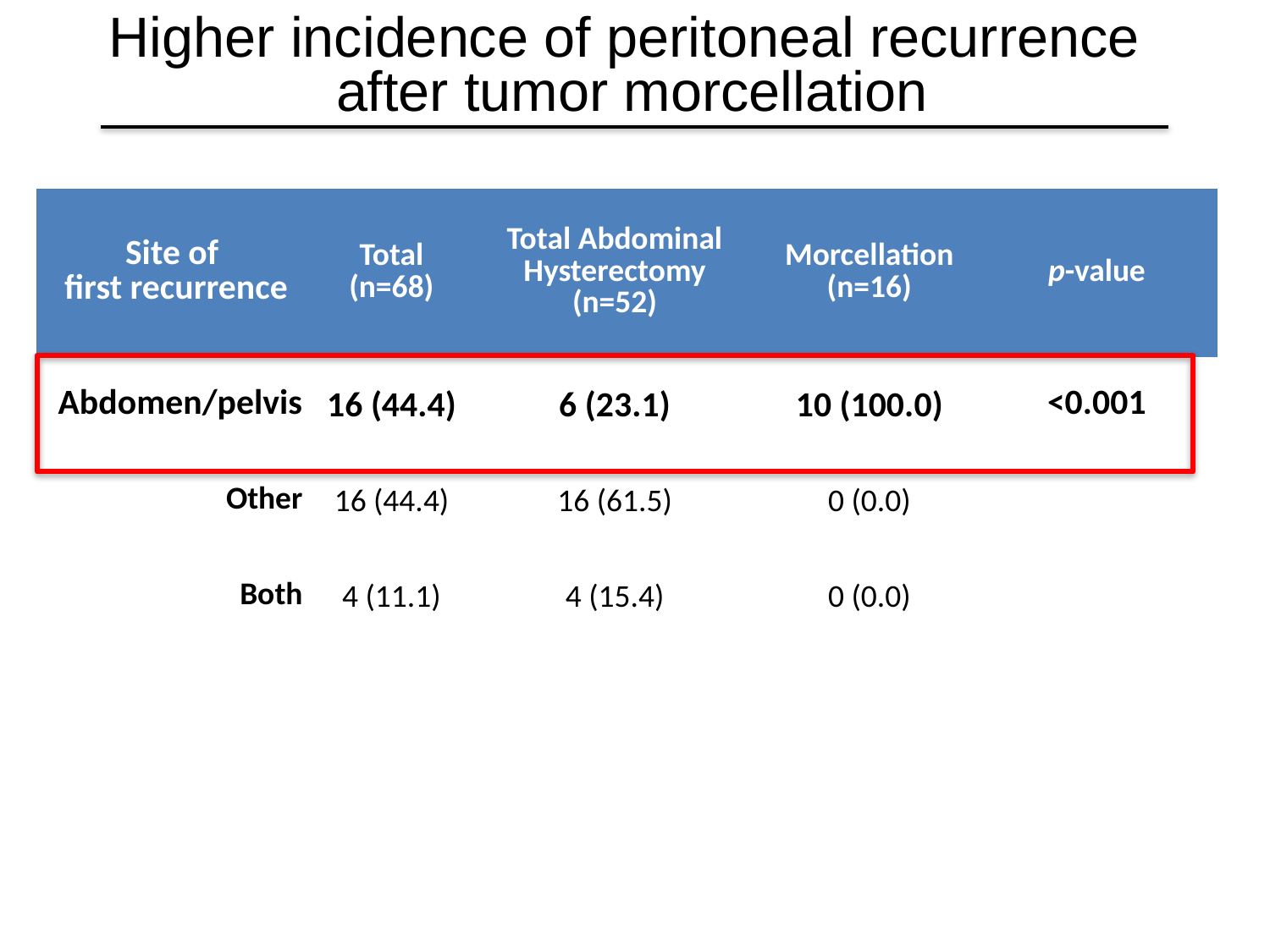

Higher incidence of peritoneal recurrence
after tumor morcellation
| Site of first recurrence | Total (n=68) | Total Abdominal Hysterectomy (n=52) | Morcellation (n=16) | p-value |
| --- | --- | --- | --- | --- |
| Abdomen/pelvis | 16 (44.4) | 6 (23.1) | 10 (100.0) | <0.001 |
| Other | 16 (44.4) | 16 (61.5) | 0 (0.0) |  |
| Both | 4 (11.1) | 4 (15.4) | 0 (0.0) |  |